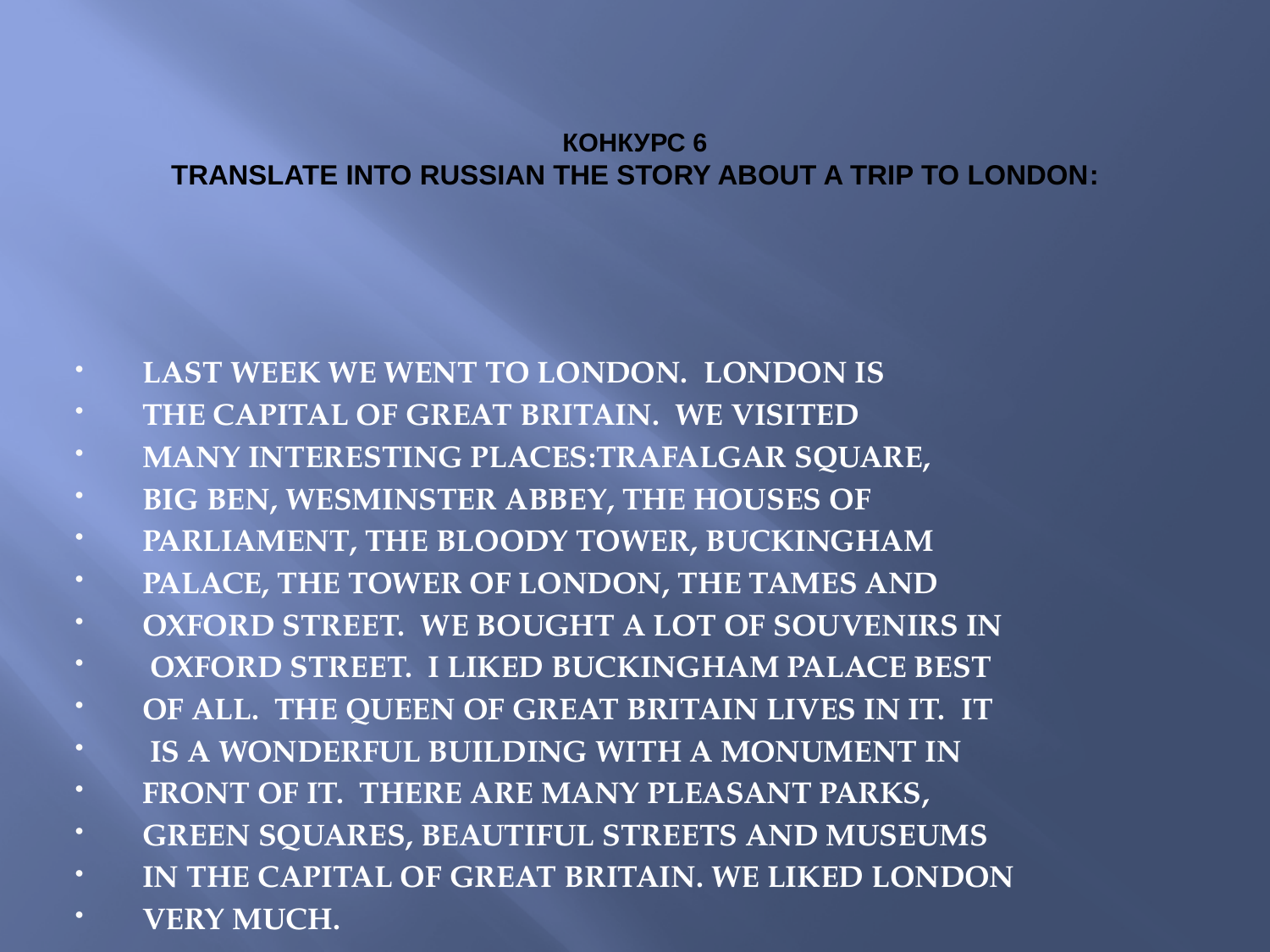

# КОНКУРС 6 TRANSLATE INTO RUSSIAN THE STORY ABOUT A TRIP TO LONDON:
LAST WEEK WE WENT TO LONDON.  LONDON IS
THE CAPITAL OF GREAT BRITAIN.  WE VISITED
MANY INTERESTING PLACES:TRAFALGAR SQUARE,
BIG BEN, WESMINSTER ABBEY, THE HOUSES OF
PARLIAMENT, THE BLOODY TOWER, BUCKINGHAM
PALACE, THE TOWER OF LONDON, THE TAMES AND
OXFORD STREET.  WE BOUGHT A LOT OF SOUVENIRS IN
 OXFORD STREET.  I LIKED BUCKINGHAM PALACE BEST
OF ALL.  THE QUEEN OF GREAT BRITAIN LIVES IN IT.  IT
 IS A WONDERFUL BUILDING WITH A MONUMENT IN
FRONT OF IT.  THERE ARE MANY PLEASANT PARKS,
GREEN SQUARES, BEAUTIFUL STREETS AND MUSEUMS
IN THE CAPITAL OF GREAT BRITAIN. WE LIKED LONDON
VERY MUCH.